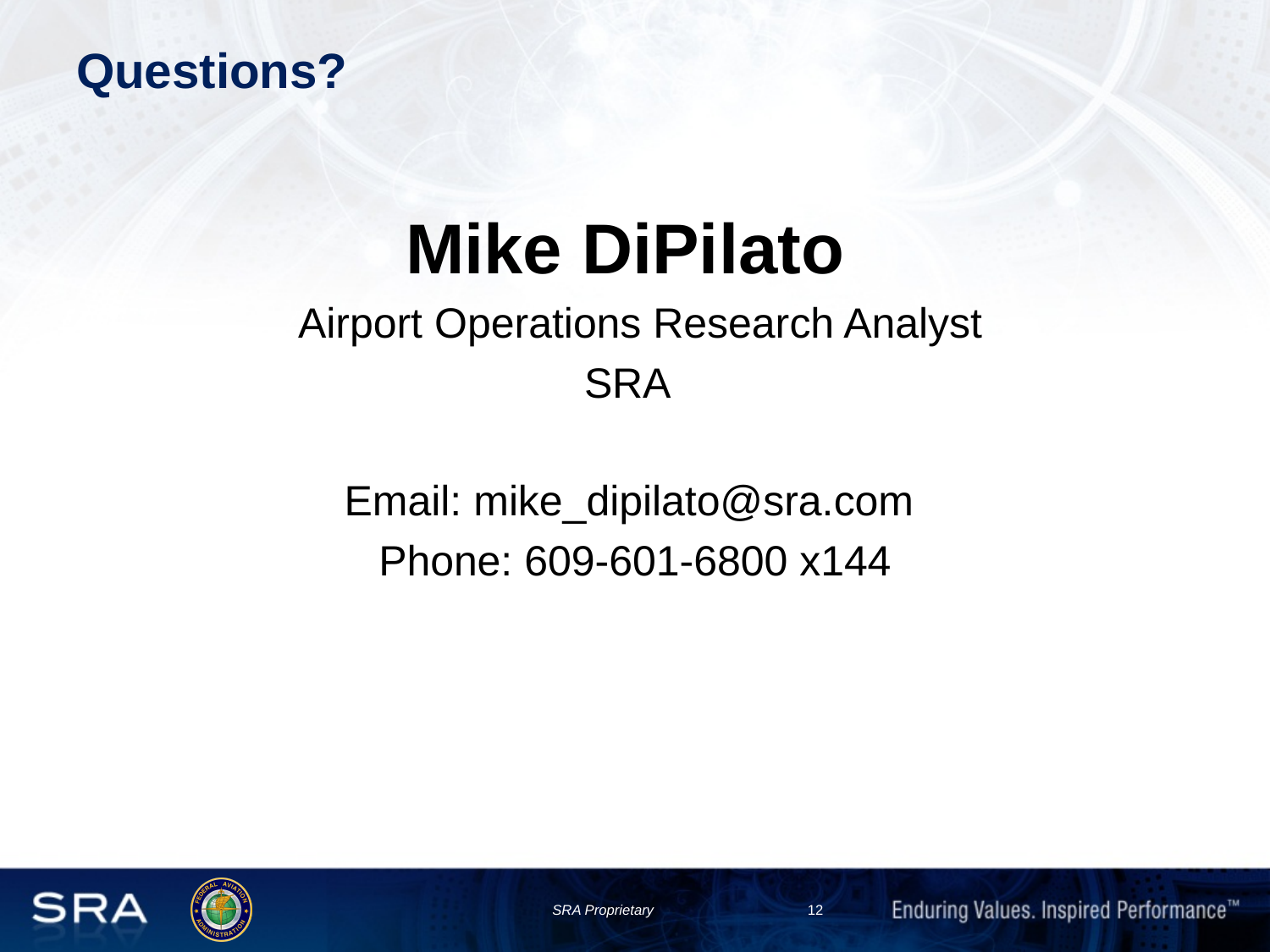

# Questions?
Mike DiPilato
	        Airport Operations Research Analyst
				SRA

Email: mike_dipilato@sra.com
Phone: 609-601-6800 x144

SRA Proprietary
12